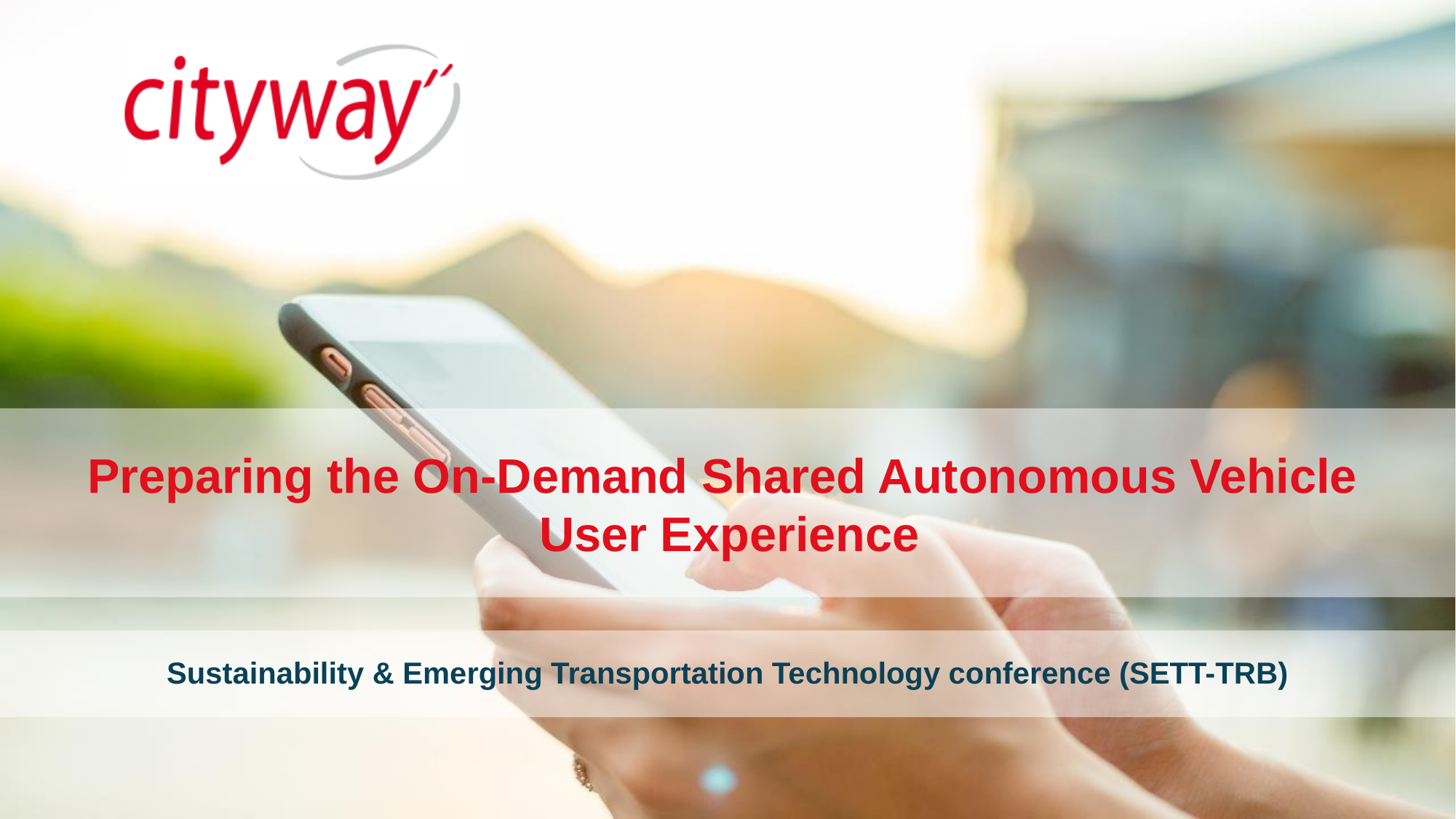

Preparing the On-Demand Shared Autonomous Vehicle
User Experience
# Sustainability & Emerging Transportation Technology conference (SETT-TRB)